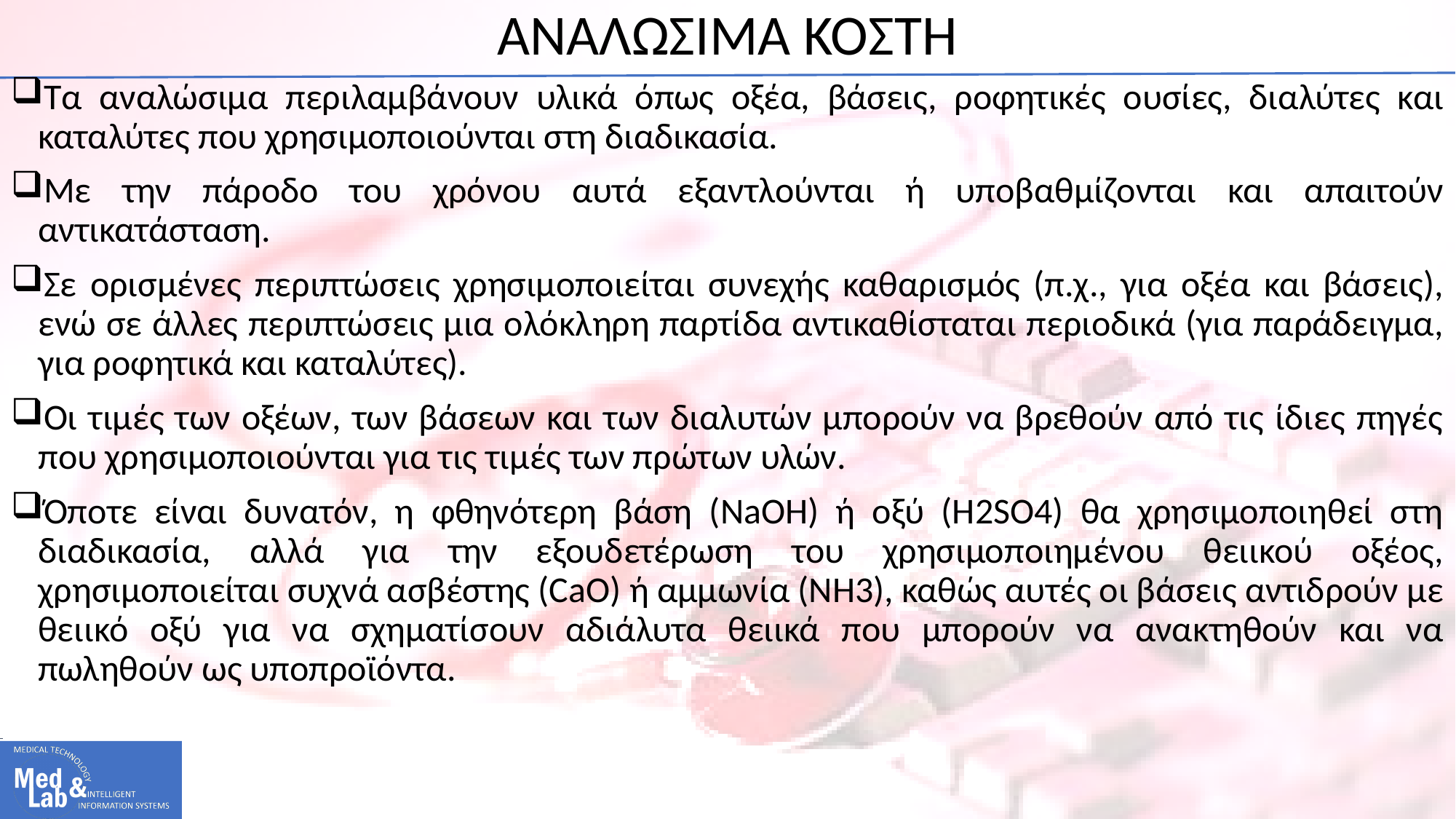

# ΑΝΑΛΩΣΙΜΑ ΚΟΣΤΗ
Τα αναλώσιμα περιλαμβάνουν υλικά όπως οξέα, βάσεις, ροφητικές ουσίες, διαλύτες και καταλύτες που χρησιμοποιούνται στη διαδικασία.
Με την πάροδο του χρόνου αυτά εξαντλούνται ή υποβαθμίζονται και απαιτούν αντικατάσταση.
Σε ορισμένες περιπτώσεις χρησιμοποιείται συνεχής καθαρισμός (π.χ., για οξέα και βάσεις), ενώ σε άλλες περιπτώσεις μια ολόκληρη παρτίδα αντικαθίσταται περιοδικά (για παράδειγμα, για ροφητικά και καταλύτες).
Οι τιμές των οξέων, των βάσεων και των διαλυτών μπορούν να βρεθούν από τις ίδιες πηγές που χρησιμοποιούνται για τις τιμές των πρώτων υλών.
Όποτε είναι δυνατόν, η φθηνότερη βάση (NaOH) ή οξύ (H2SO4) θα χρησιμοποιηθεί στη διαδικασία, αλλά για την εξουδετέρωση του χρησιμοποιημένου θειικού οξέος, χρησιμοποιείται συχνά ασβέστης (CaO) ή αμμωνία (NH3), καθώς αυτές οι βάσεις αντιδρούν με θειικό οξύ για να σχηματίσουν αδιάλυτα θειικά που μπορούν να ανακτηθούν και να πωληθούν ως υποπροϊόντα.